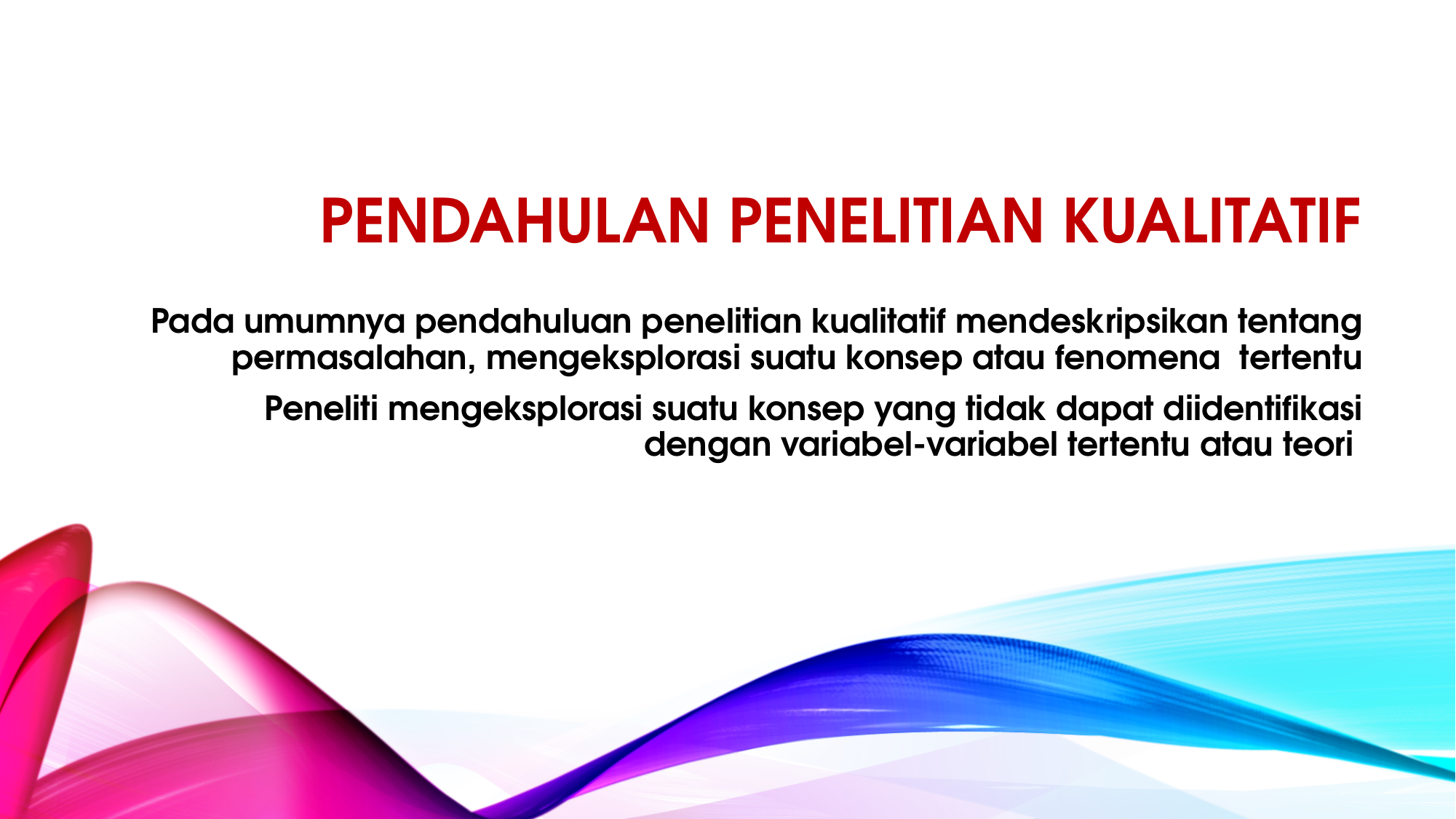

# PENDAHULAN PENELITIAN KUALITATIF
Pada umumnya pendahuluan penelitian kualitatif mendeskripsikan tentang permasalahan, mengeksplorasi suatu konsep atau fenomena  tertentu
Peneliti mengeksplorasi suatu konsep yang tidak dapat diidentifikasi dengan variabel-variabel tertentu atau teori